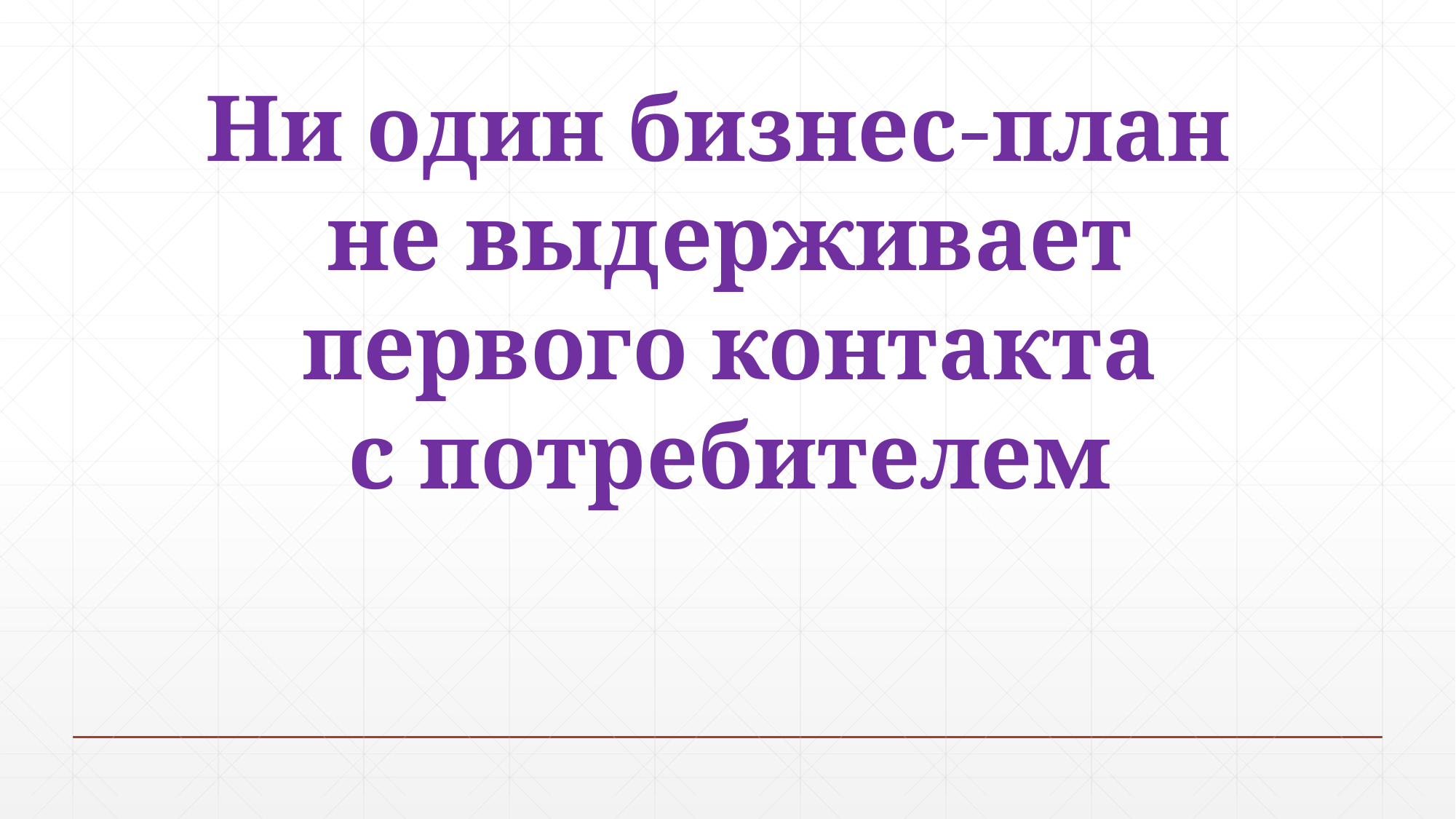

Ни один бизнес-план
не выдерживает
 первого контакта
с потребителем